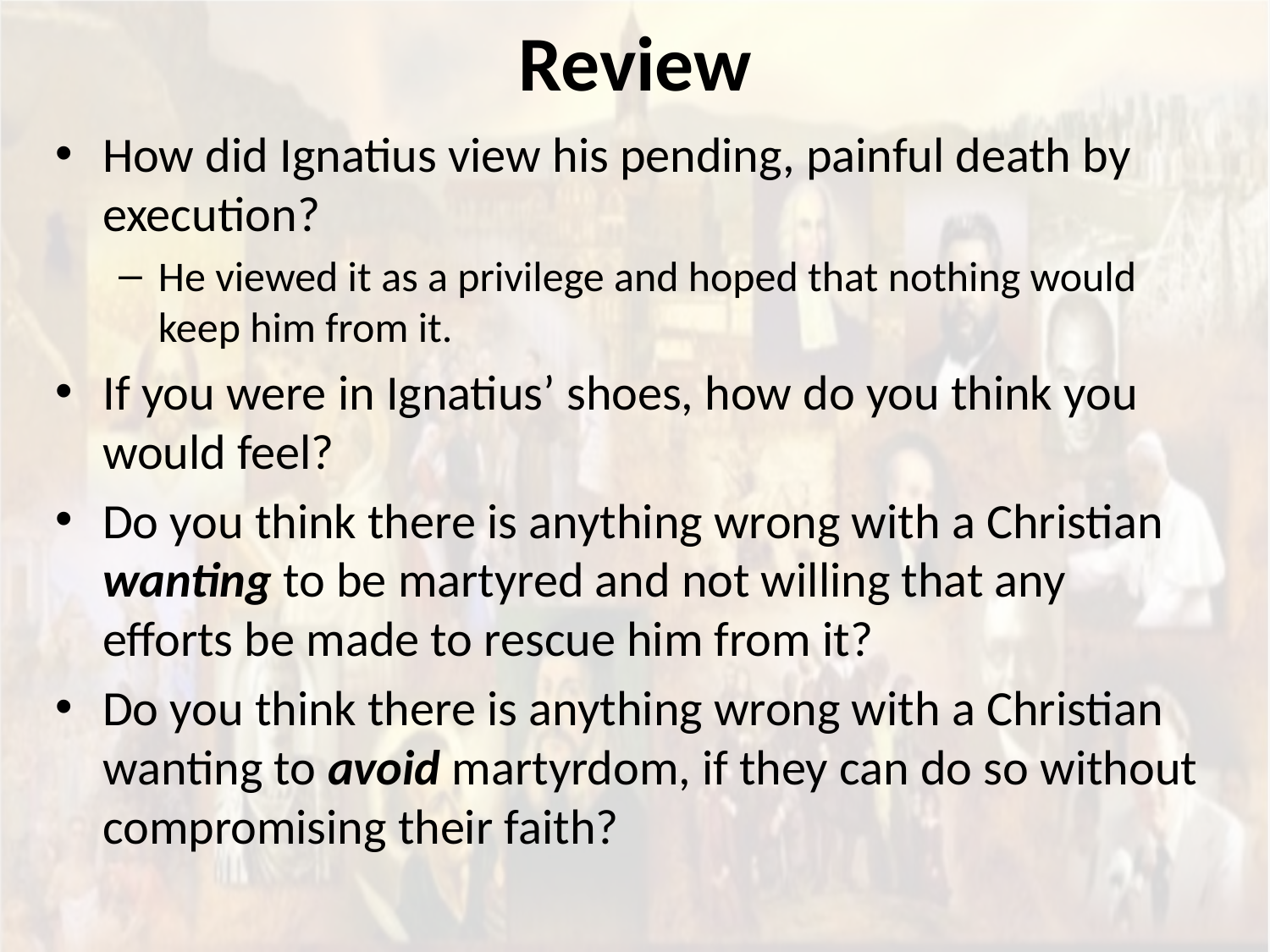

# Review
How did Ignatius view his pending, painful death by execution?
He viewed it as a privilege and hoped that nothing would keep him from it.
If you were in Ignatius’ shoes, how do you think you would feel?
Do you think there is anything wrong with a Christian wanting to be martyred and not willing that any efforts be made to rescue him from it?
Do you think there is anything wrong with a Christian wanting to avoid martyrdom, if they can do so without compromising their faith?